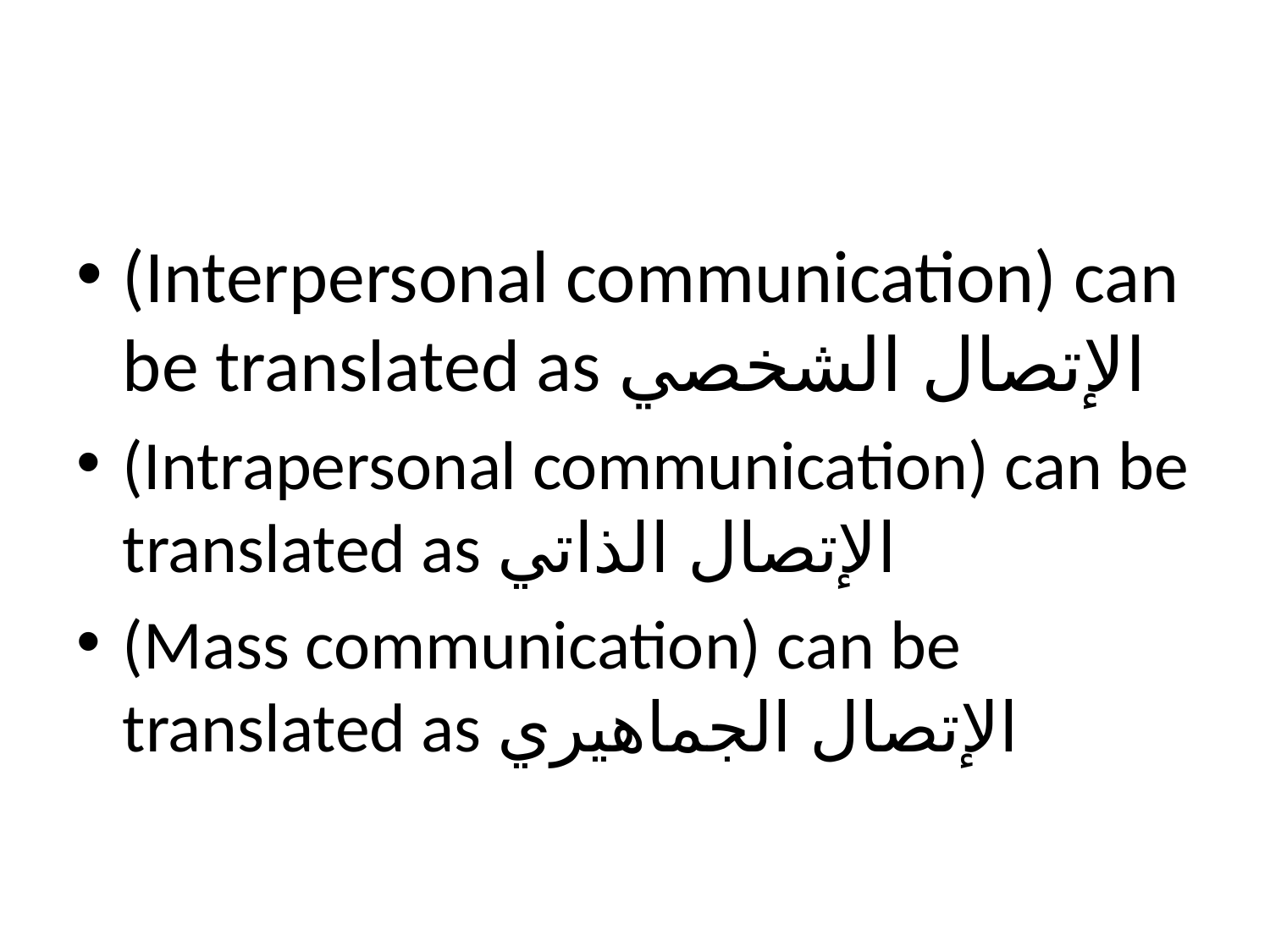

#
(Interpersonal communication) can be translated as الإتصال الشخصي
(Intrapersonal communication) can be translated as الإتصال الذاتي
(Mass communication) can be translated as الإتصال الجماهيري